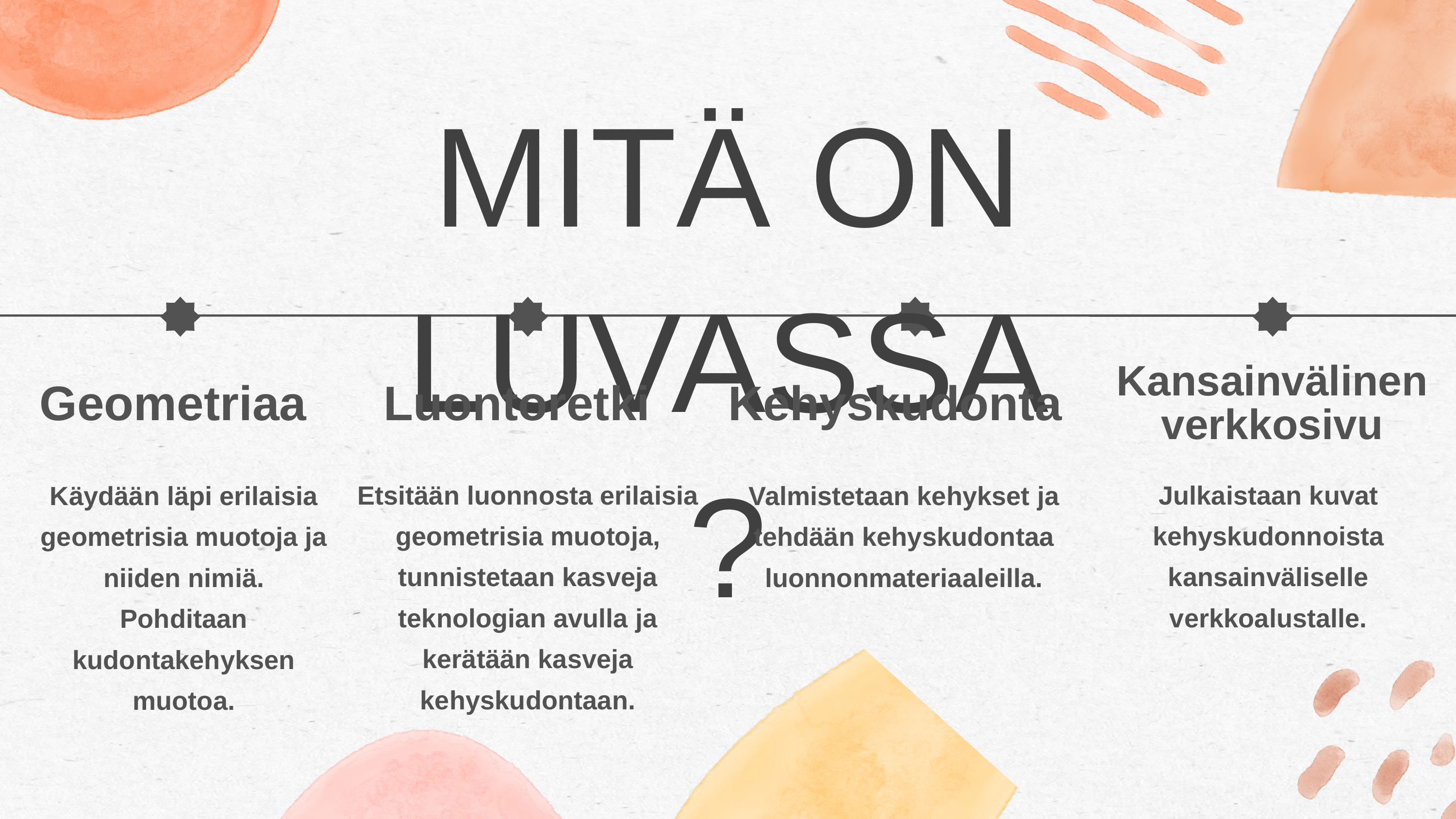

MITÄ ON LUVASSA?

Kansainvälinen verkkosivu
Geometriaa
Luontoretki
Kehyskudonta
Etsitään luonnosta erilaisia geometrisia muotoja, tunnistetaan kasveja teknologian avulla ja kerätään kasveja kehyskudontaan.
Julkaistaan kuvat kehyskudonnoista kansainväliselle verkkoalustalle.
Käydään läpi erilaisia geometrisia muotoja ja niiden nimiä. Pohditaan kudontakehyksen muotoa.
Valmistetaan kehykset ja tehdään kehyskudontaa luonnonmateriaaleilla.